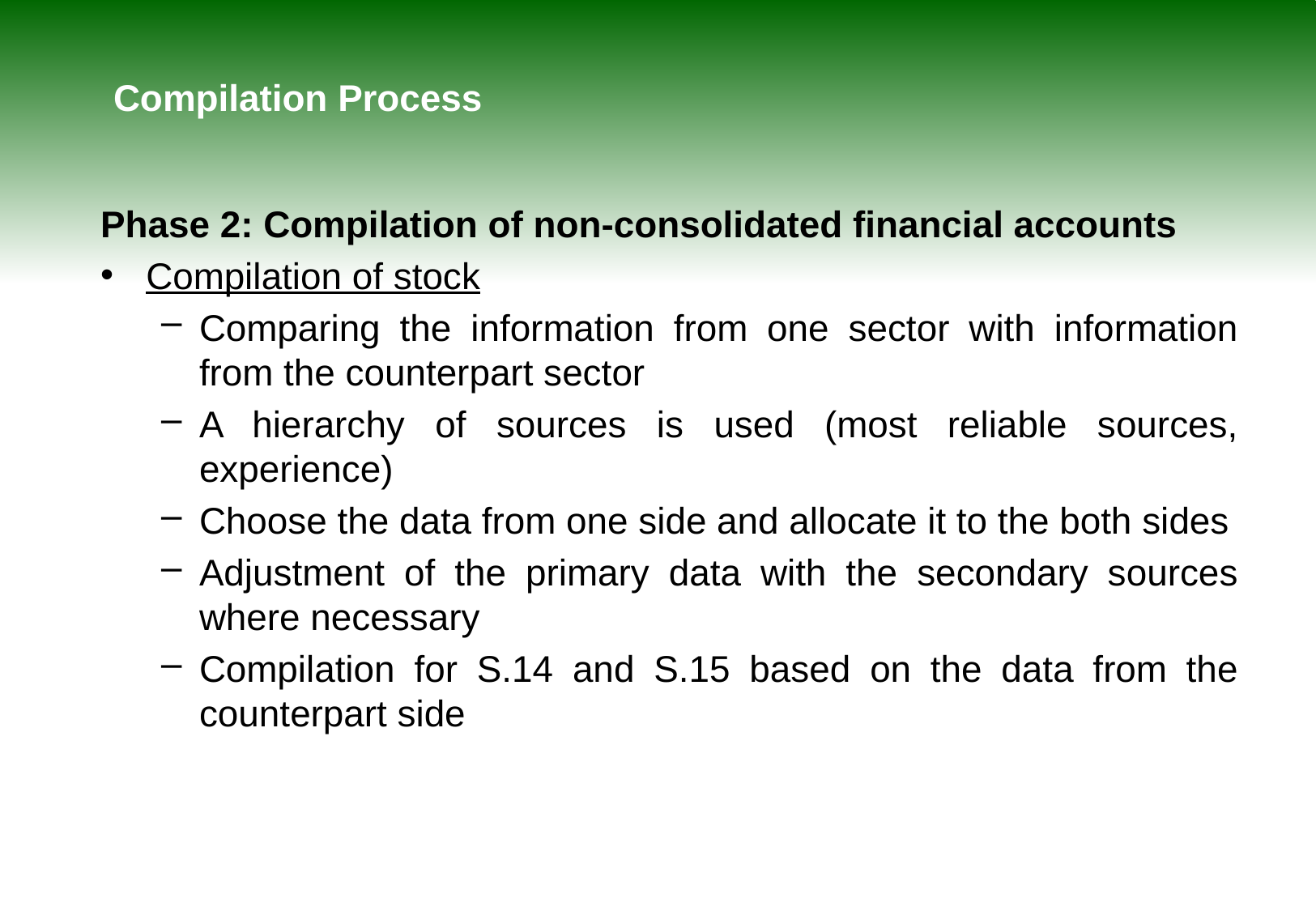

# Compilation Process

Phase 2: Compilation of non-consolidated financial accounts
Compilation of stock
Comparing the information from one sector with information from the counterpart sector
A hierarchy of sources is used (most reliable sources, experience)
Choose the data from one side and allocate it to the both sides
Adjustment of the primary data with the secondary sources where necessary
Compilation for S.14 and S.15 based on the data from the counterpart side